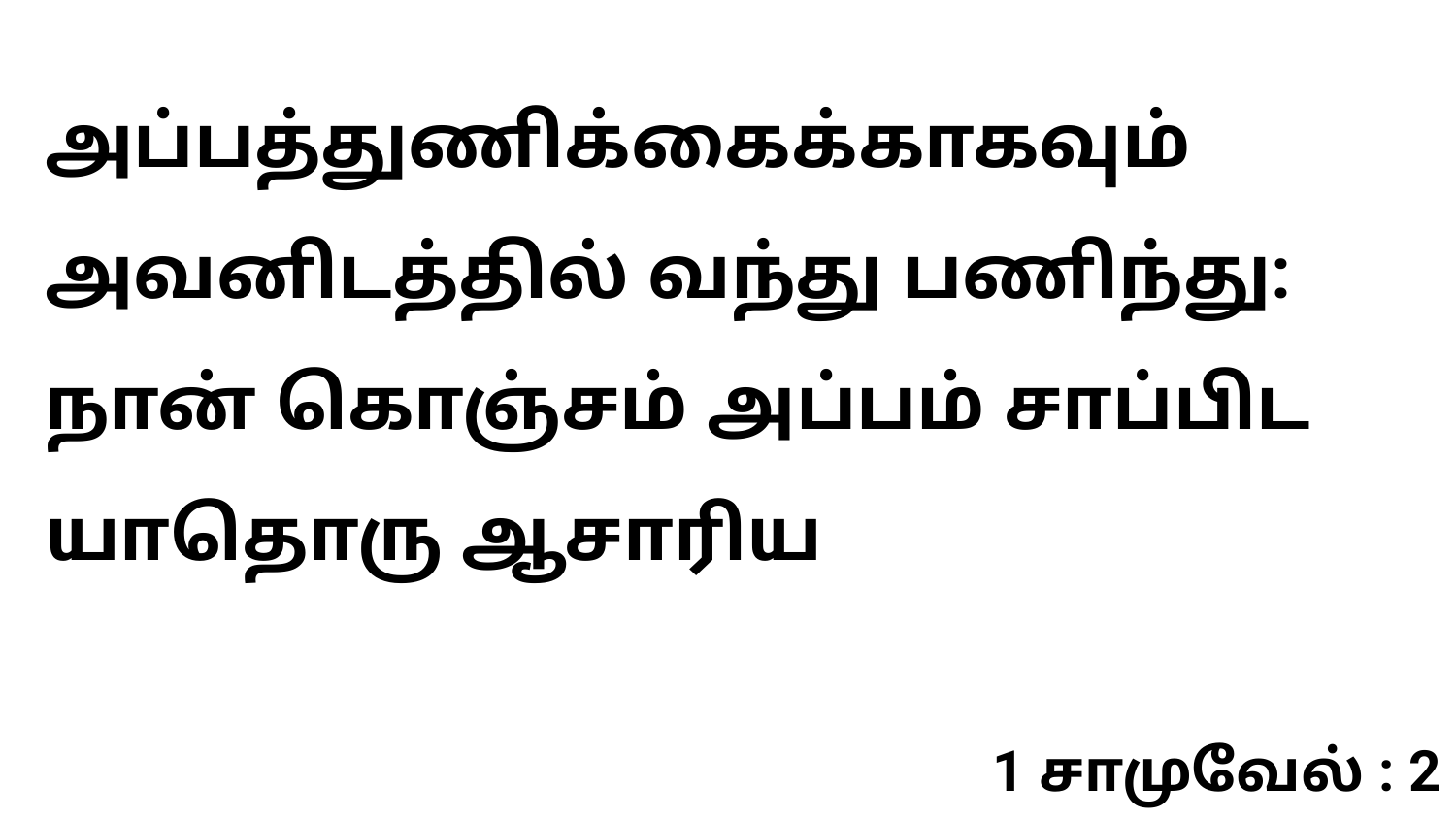

அப்பத்துணிக்கைக்காகவும் அவனிடத்தில் வந்து பணிந்து: நான் கொஞ்சம் அப்பம் சாப்பிட யாதொரு ஆசாரிய
1 சாமுவேல் : 2